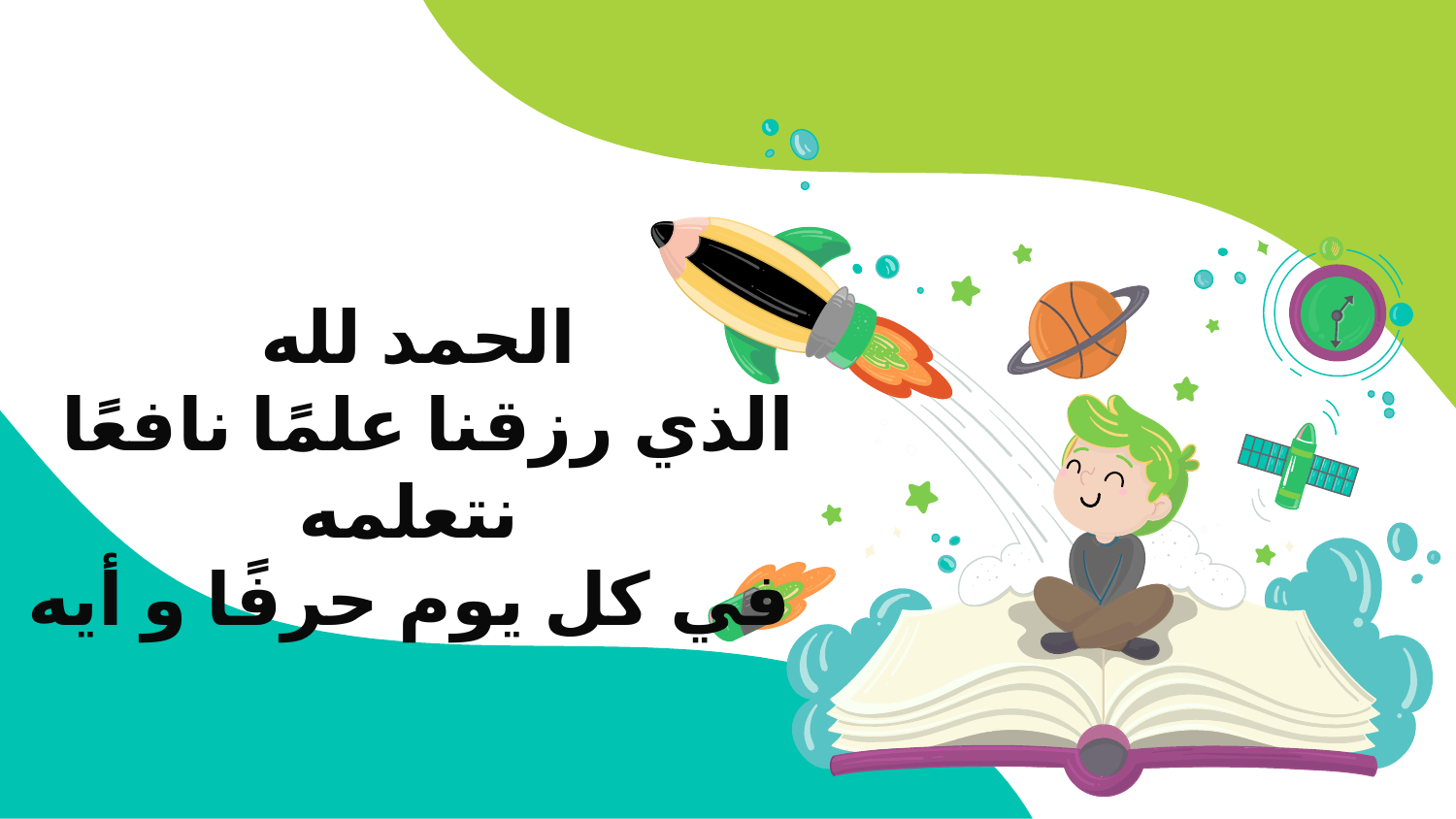

الحمد لله
 الذي رزقنا علمًا نافعًا نتعلمه
في كل يوم حرفًا و أيه